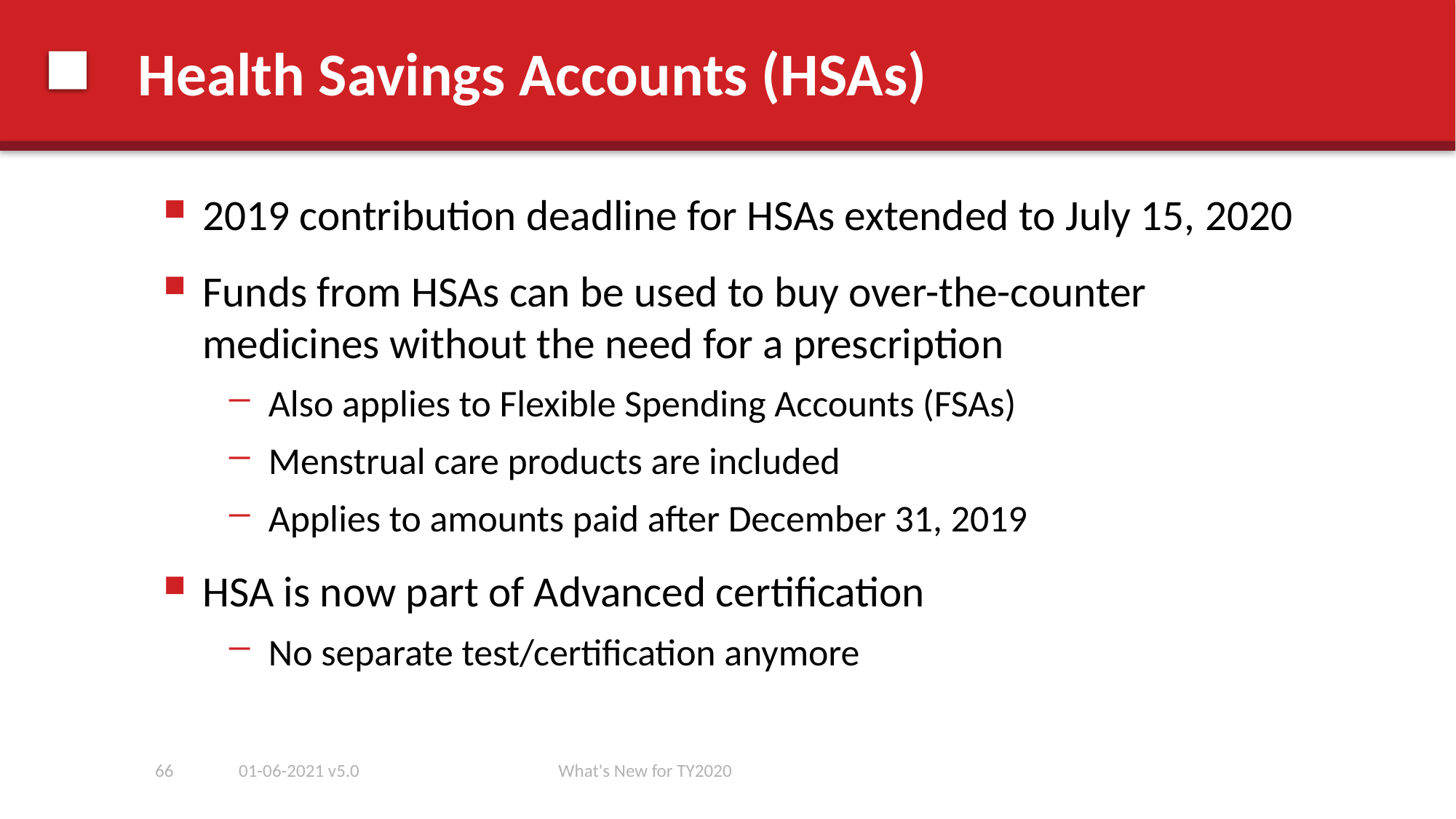

# Health Savings Accounts (HSAs)
2019 contribution deadline for HSAs extended to July 15, 2020
Funds from HSAs can be used to buy over-the-counter medicines without the need for a prescription
Also applies to Flexible Spending Accounts (FSAs)
Menstrual care products are included
Applies to amounts paid after December 31, 2019
HSA is now part of Advanced certification
No separate test/certification anymore
66
01-06-2021 v5.0
What's New for TY2020